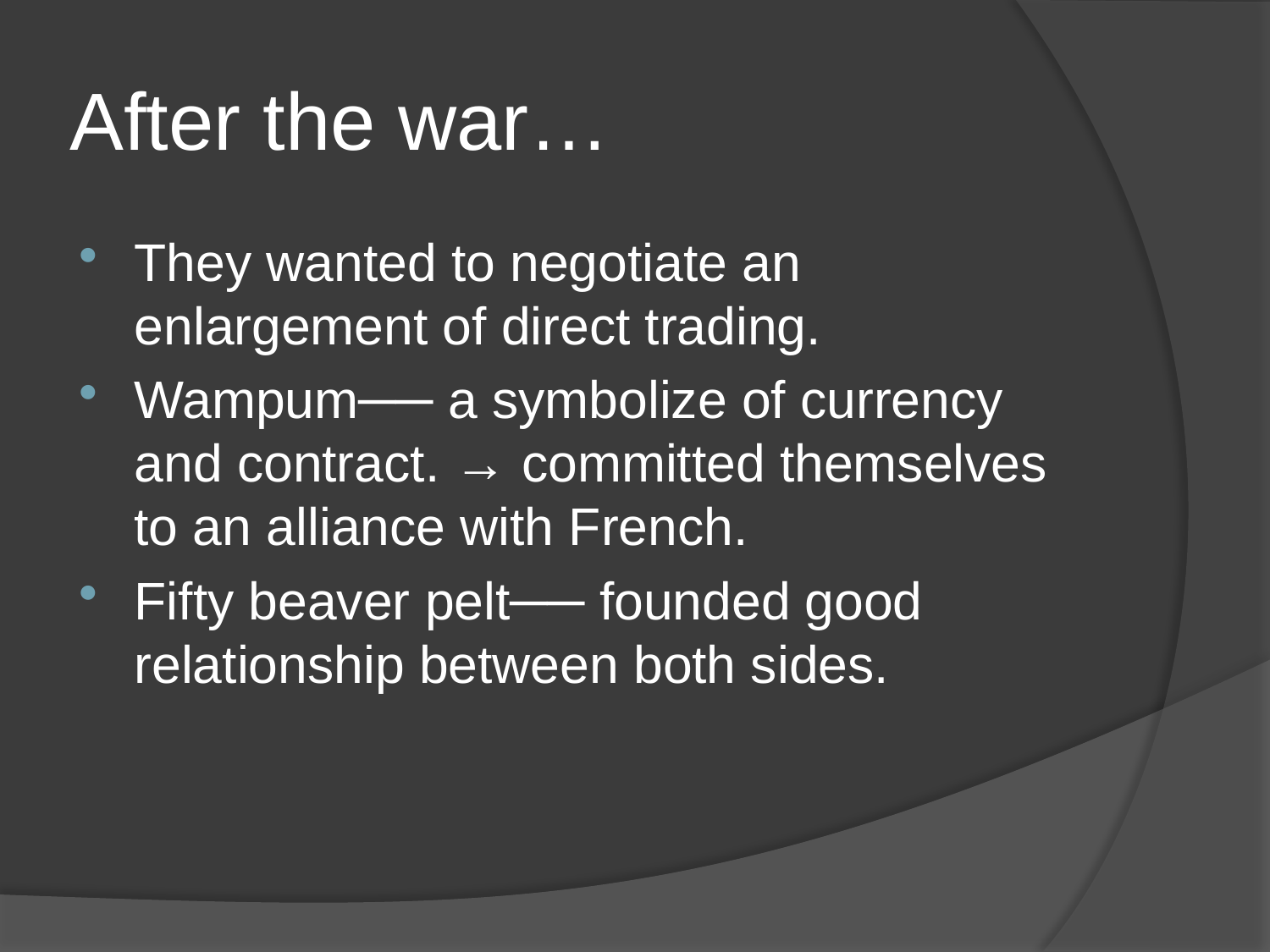

# After the war…
They wanted to negotiate an enlargement of direct trading.
Wampum── a symbolize of currency and contract. → committed themselves to an alliance with French.
Fifty beaver pelt── founded good relationship between both sides.